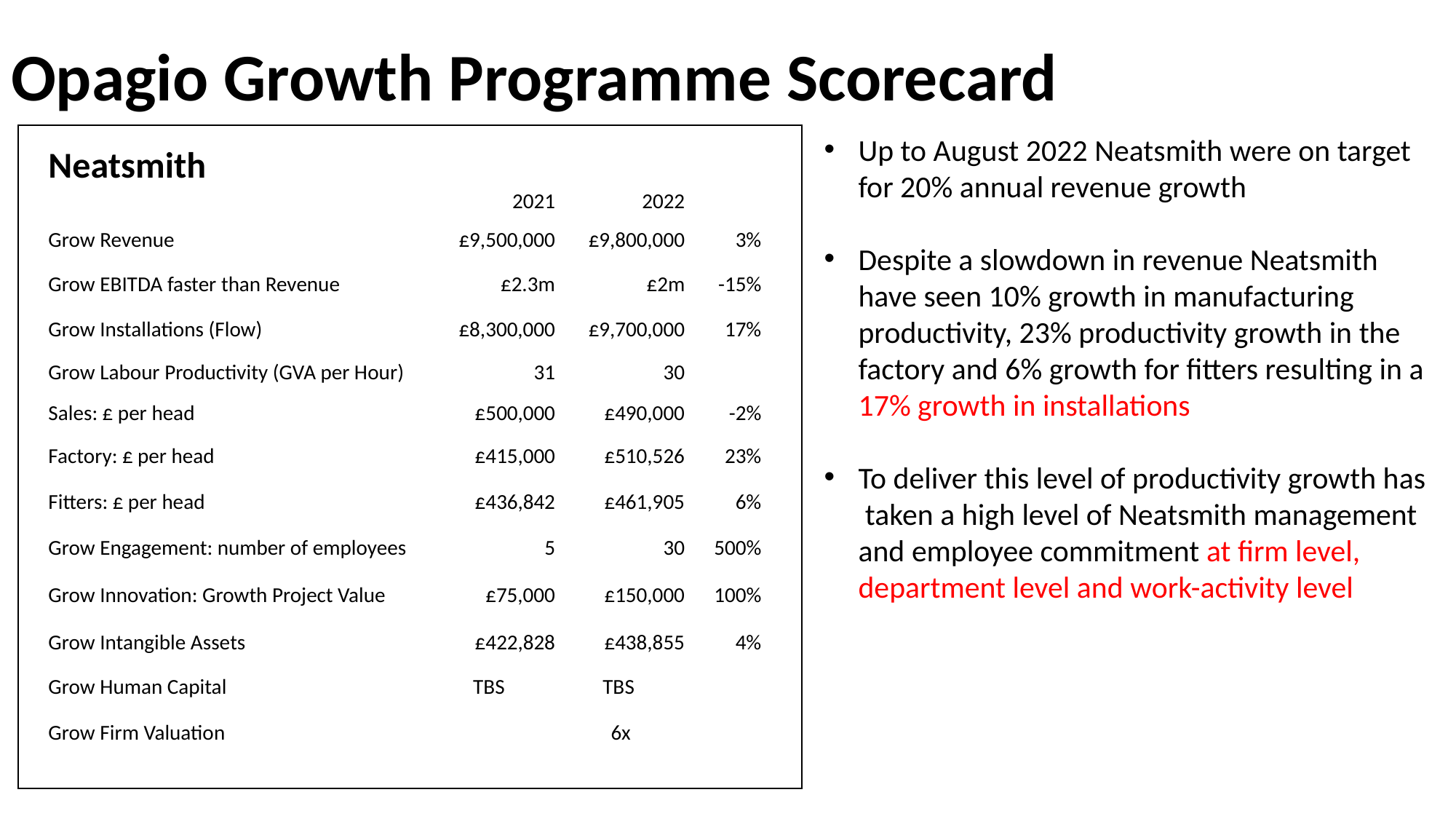

# Opagio Growth Programme Scorecard
Up to August 2022 Neatsmith were on target for 20% annual revenue growth

Despite a slowdown in revenue Neatsmith have seen 10% growth in manufacturing productivity, 23% productivity growth in the factory and 6% growth for fitters resulting in a 17% growth in installations

To deliver this level of productivity growth has  taken a high level of Neatsmith management and employee commitment at firm level, department level and work-activity level
|  | Neatsmith |  |  |  |  |
| --- | --- | --- | --- | --- | --- |
|  |  | 2021 | 2022 |  |  |
|  | Grow Revenue | £9,500,000 | £9,800,000 | 3% |  |
|  | Grow EBITDA faster than Revenue | £2.3m | £2m | -15% |  |
|  | Grow Installations (Flow) | £8,300,000 | £9,700,000 | 17% |  |
|  | Grow Labour Productivity (GVA per Hour) | 31 | 30 |  |  |
|  | Sales: £ per head | £500,000 | £490,000 | -2% |  |
|  | Factory: £ per head | £415,000 | £510,526 | 23% |  |
|  | Fitters: £ per head | £436,842 | £461,905 | 6% |  |
|  | Grow Engagement: number of employees | 5 | 30 | 500% |  |
|  | Grow Innovation: Growth Project Value | £75,000 | £150,000 | 100% |  |
|  | Grow Intangible Assets | £422,828 | £438,855 | 4% |  |
|  | Grow Human Capital | TBS | TBS |  |  |
|  | Grow Firm Valuation |  | 6x |  |  |
|  |  |  |  |  |  |